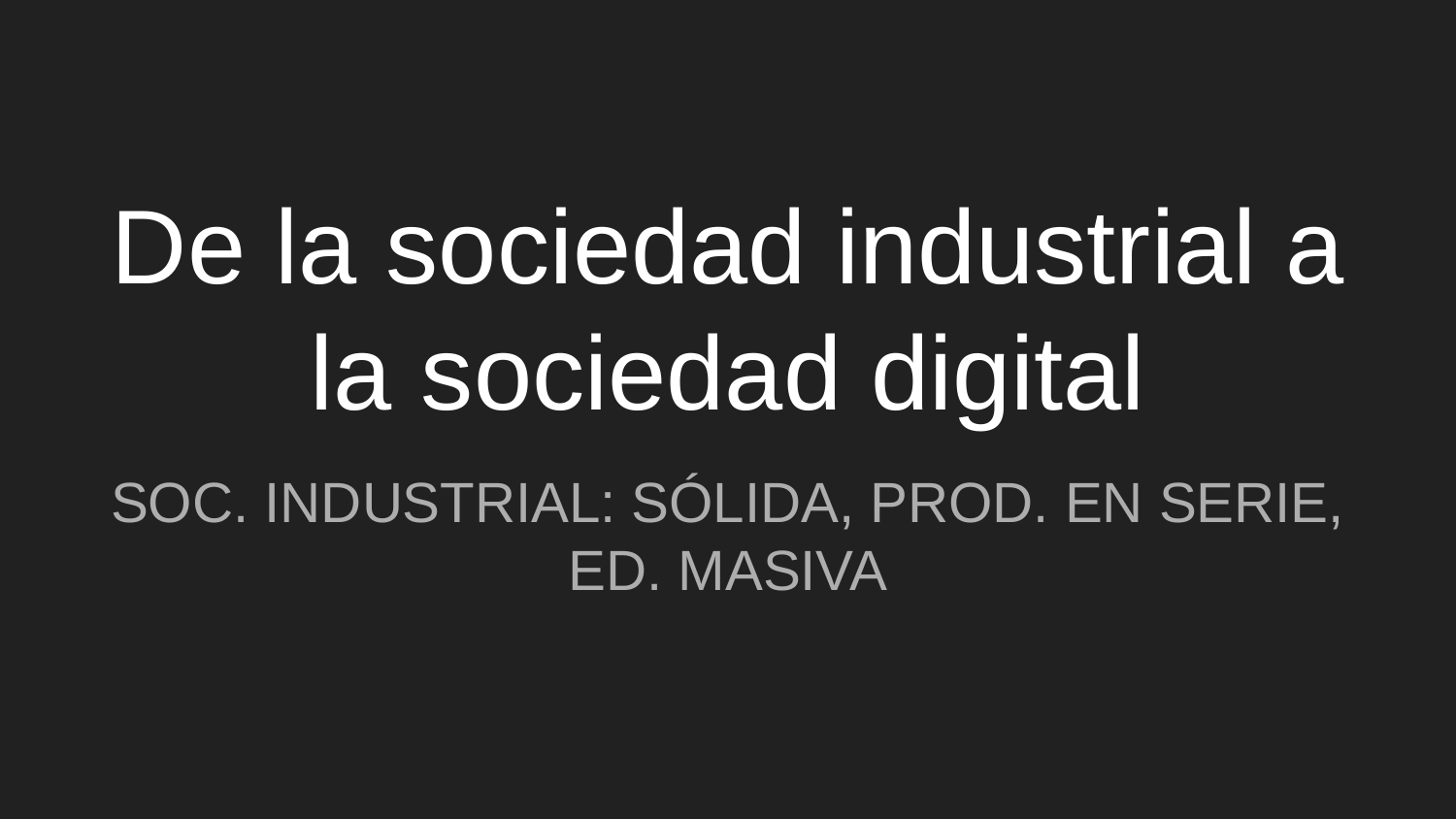

# De la sociedad industrial a la sociedad digital
SOC. INDUSTRIAL: SÓLIDA, PROD. EN SERIE, ED. MASIVA